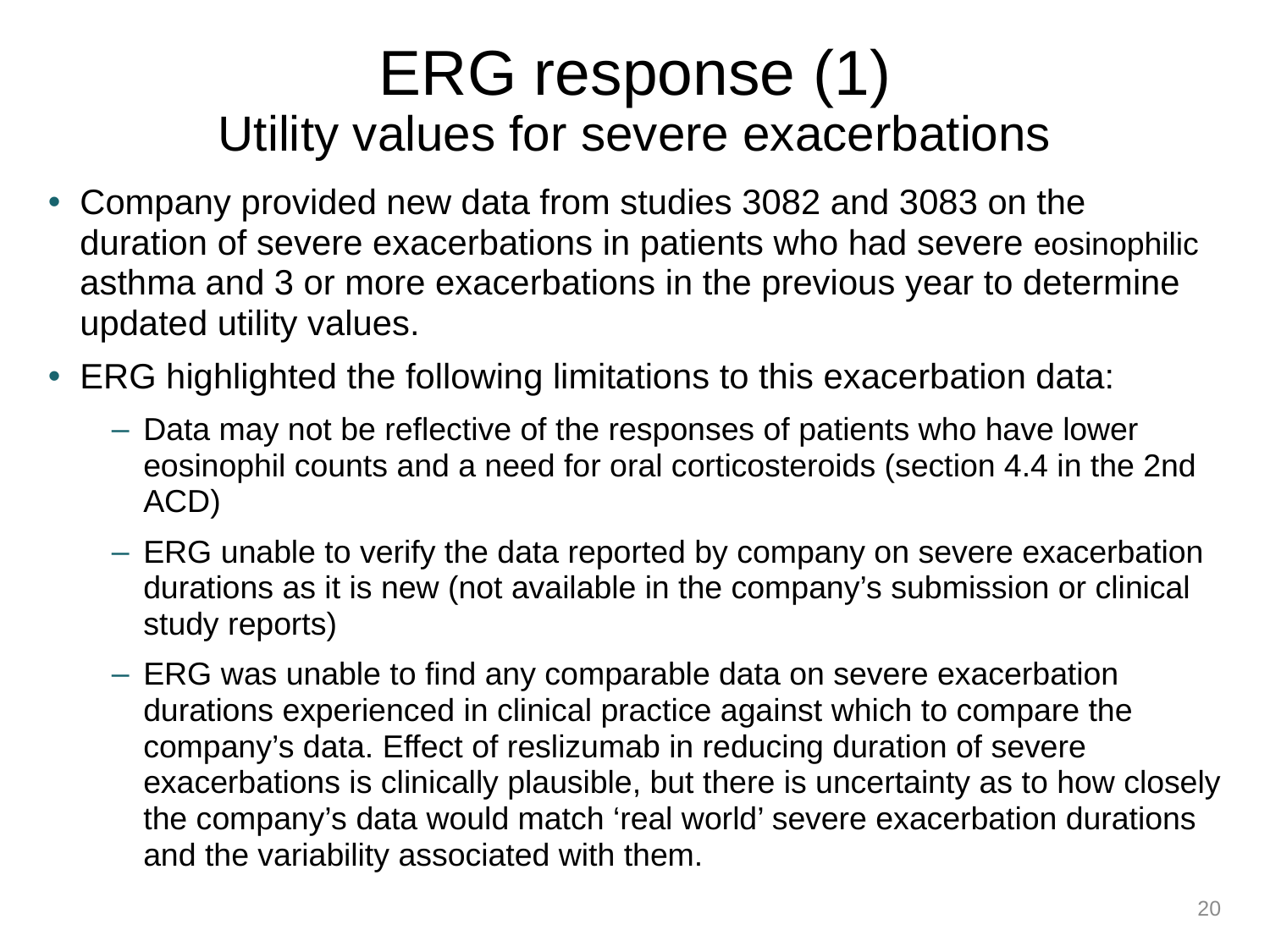

# ERG response (1) Utility values for severe exacerbations
Company provided new data from studies 3082 and 3083 on the duration of severe exacerbations in patients who had severe eosinophilic asthma and 3 or more exacerbations in the previous year to determine updated utility values.
ERG highlighted the following limitations to this exacerbation data:
Data may not be reflective of the responses of patients who have lower eosinophil counts and a need for oral corticosteroids (section 4.4 in the 2nd ACD)
ERG unable to verify the data reported by company on severe exacerbation durations as it is new (not available in the company’s submission or clinical study reports)
ERG was unable to find any comparable data on severe exacerbation durations experienced in clinical practice against which to compare the company’s data. Effect of reslizumab in reducing duration of severe exacerbations is clinically plausible, but there is uncertainty as to how closely the company’s data would match ‘real world’ severe exacerbation durations and the variability associated with them.

20